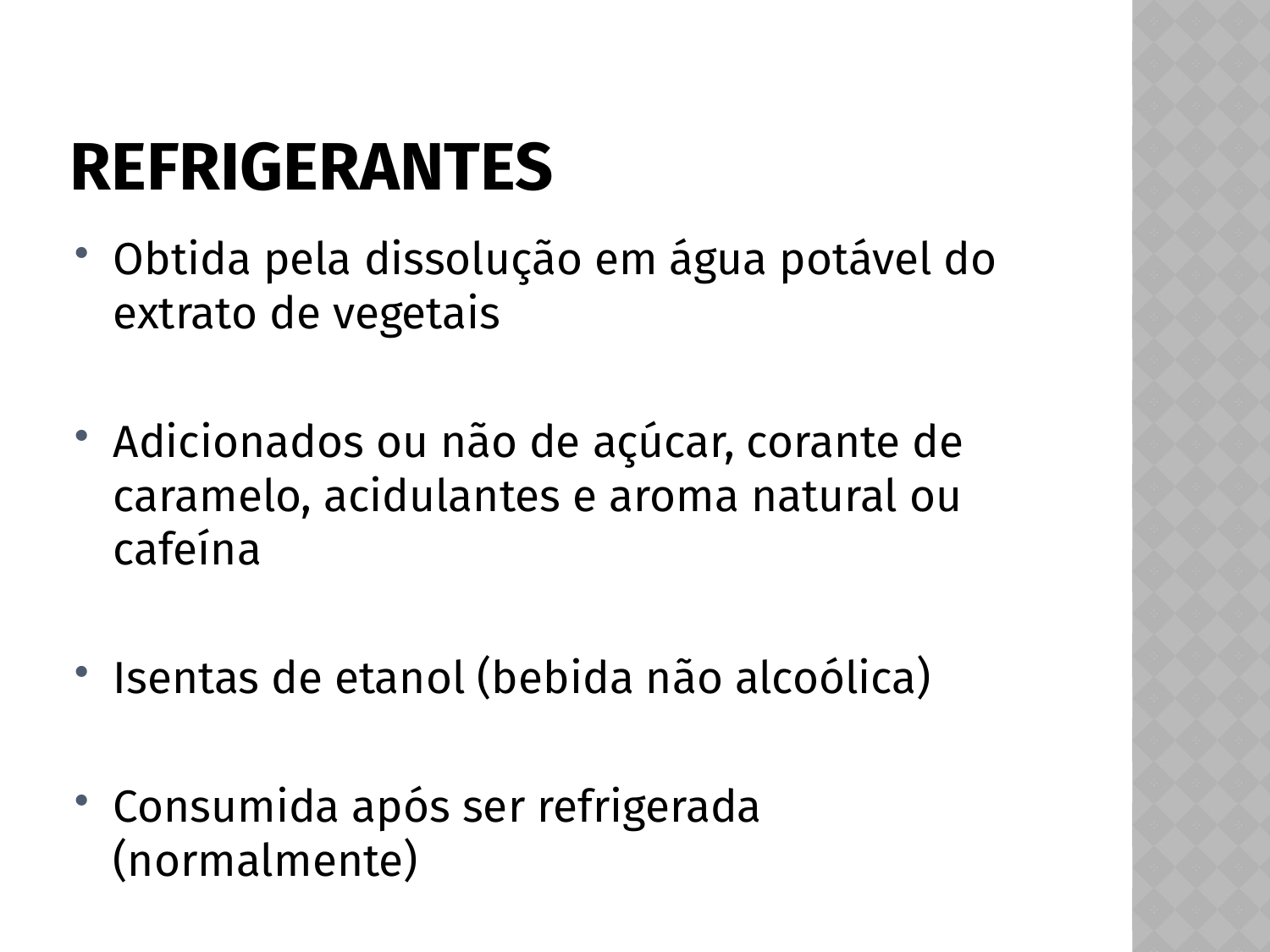

# Refrigerantes
Obtida pela dissolução em água potável do extrato de vegetais

Adicionados ou não de açúcar, corante de caramelo, acidulantes e aroma natural ou cafeína

Isentas de etanol (bebida não alcoólica)

Consumida após ser refrigerada (normalmente)